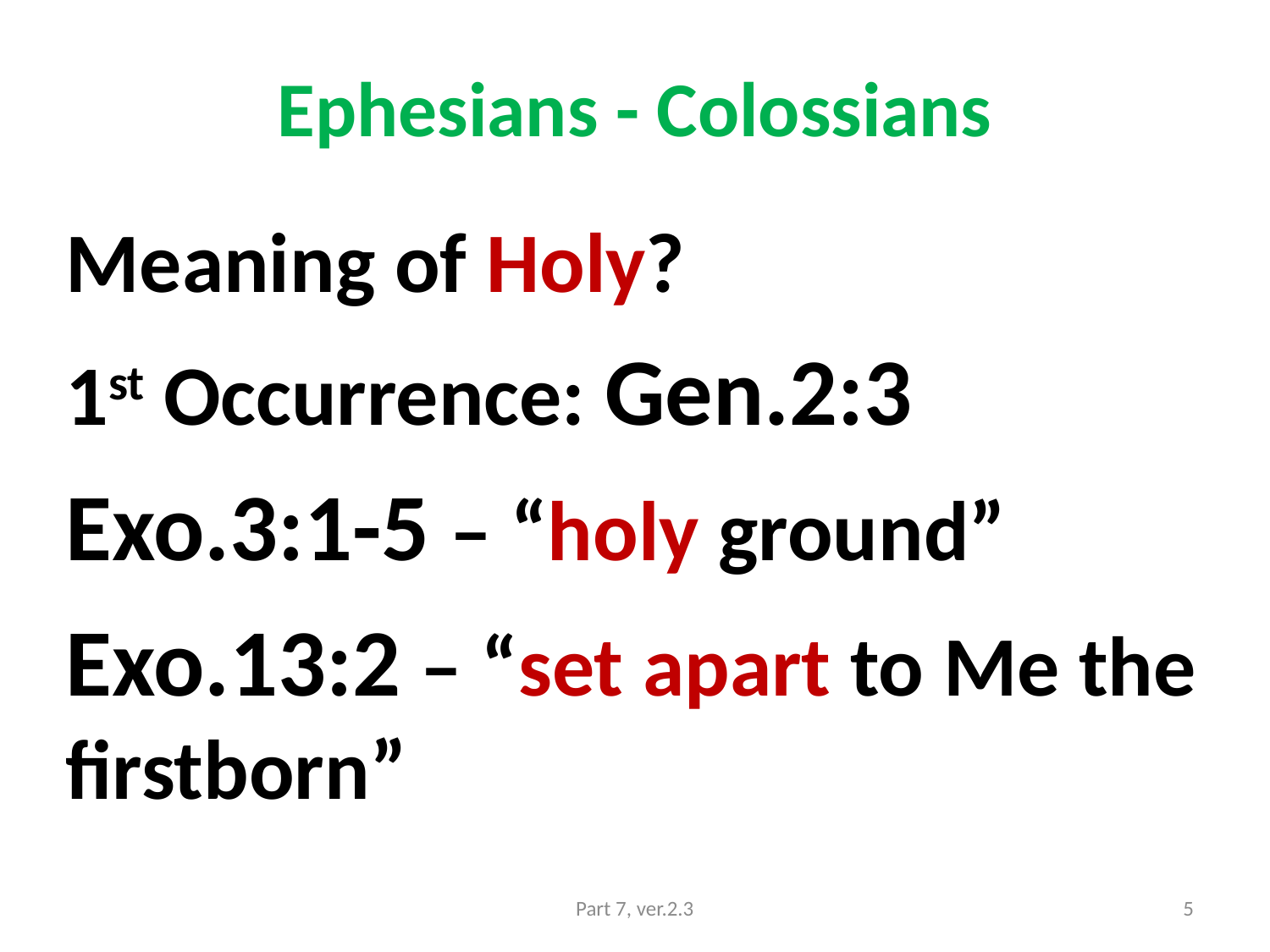

# Ephesians - Colossians
Meaning of Holy?
1st Occurrence: Gen.2:3
Exo.3:1-5 – “holy ground”
Exo.13:2 – “set apart to Me the firstborn”
Part 7, ver.2.3
5